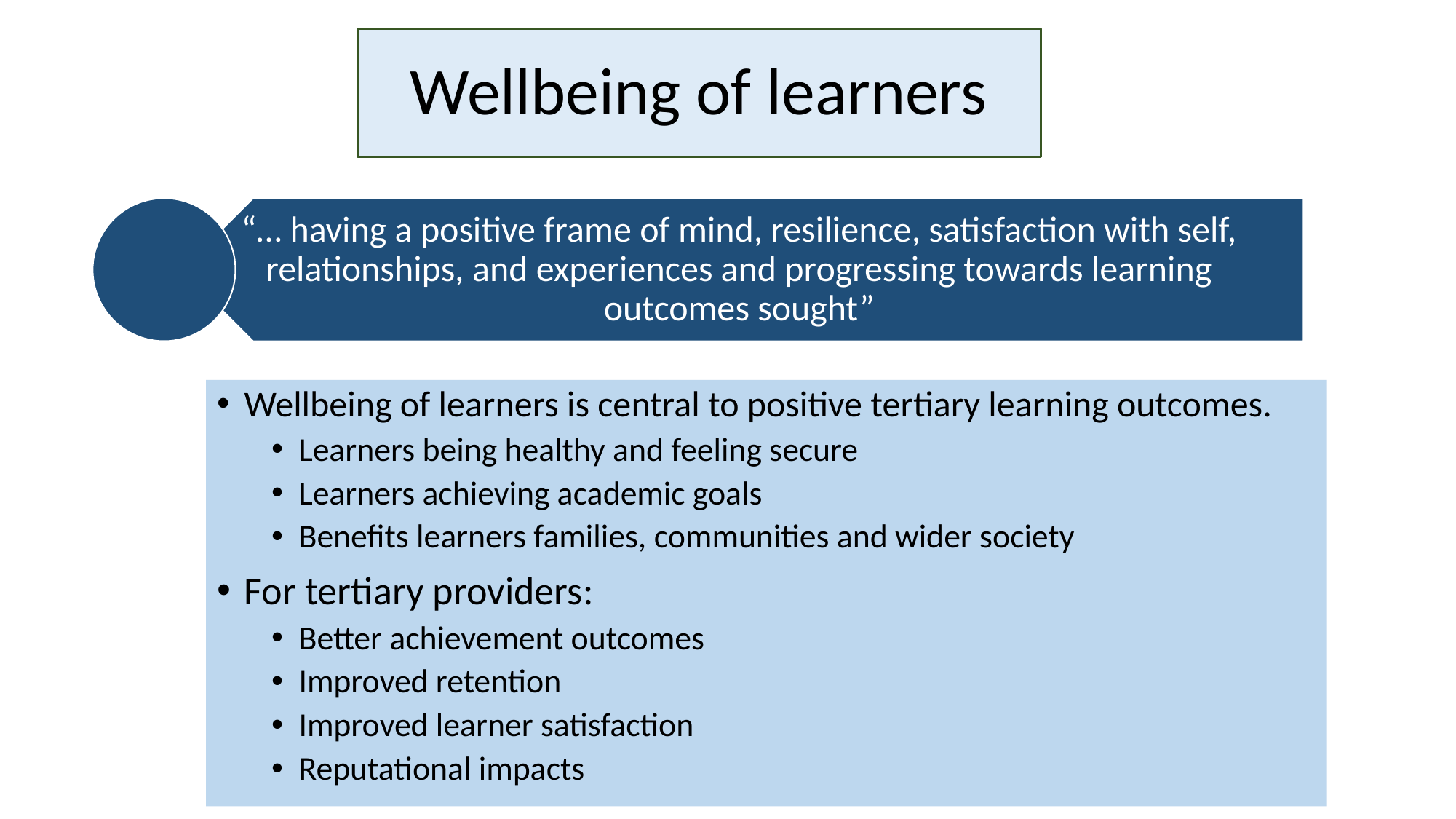

# Wellbeing of learners
“… having a positive frame of mind, resilience, satisfaction with self, relationships, and experiences and progressing towards learning outcomes sought”
Wellbeing of learners is central to positive tertiary learning outcomes.
Learners being healthy and feeling secure
Learners achieving academic goals
Benefits learners families, communities and wider society
For tertiary providers:
Better achievement outcomes
Improved retention
Improved learner satisfaction
Reputational impacts